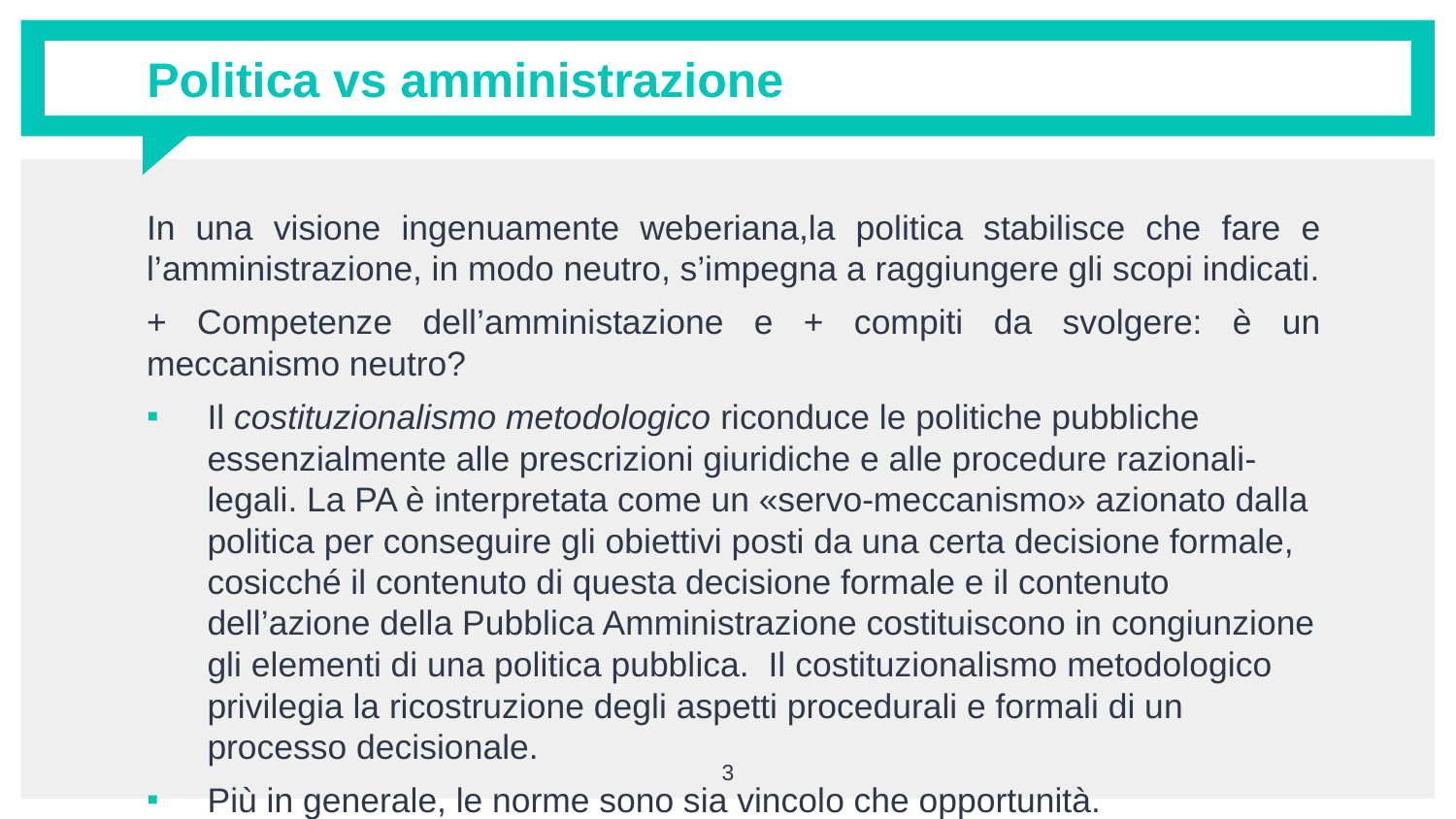

# Politica vs amministrazione
In una visione ingenuamente weberiana,la politica stabilisce che fare e l’amministrazione, in modo neutro, s’impegna a raggiungere gli scopi indicati.
+ Competenze dell’amministazione e + compiti da svolgere: è un meccanismo neutro?
Il costituzionalismo metodologico riconduce le politiche pubbliche essenzialmente alle prescrizioni giuridiche e alle procedure razionali-legali. La PA è interpretata come un «servo-meccanismo» azionato dalla politica per conseguire gli obiettivi posti da una certa decisione formale, cosicché il contenuto di questa decisione formale e il contenuto dell’azione della Pubblica Amministrazione costituiscono in congiunzione gli elementi di una politica pubblica.  Il costituzionalismo metodologico privilegia la ricostruzione degli aspetti procedurali e formali di un processo decisionale.
Più in generale, le norme sono sia vincolo che opportunità.

3